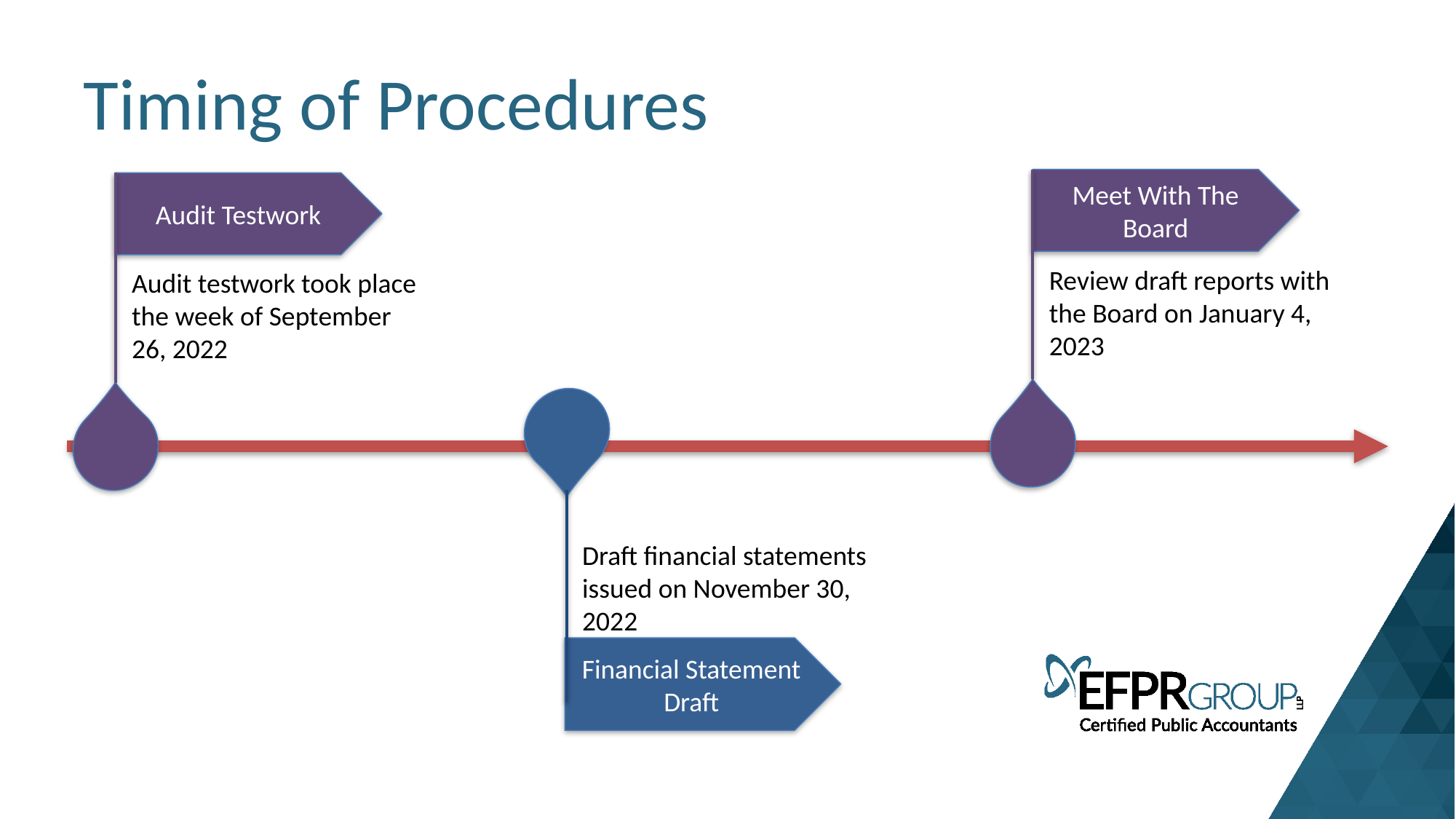

# Timing of Procedures
Meet With The Board
Review draft reports with the Board on January 4, 2023

Audit Testwork
Audit testwork took place the week of September 26, 2022

Financial Statement Draft
Draft financial statements issued on November 30, 2022